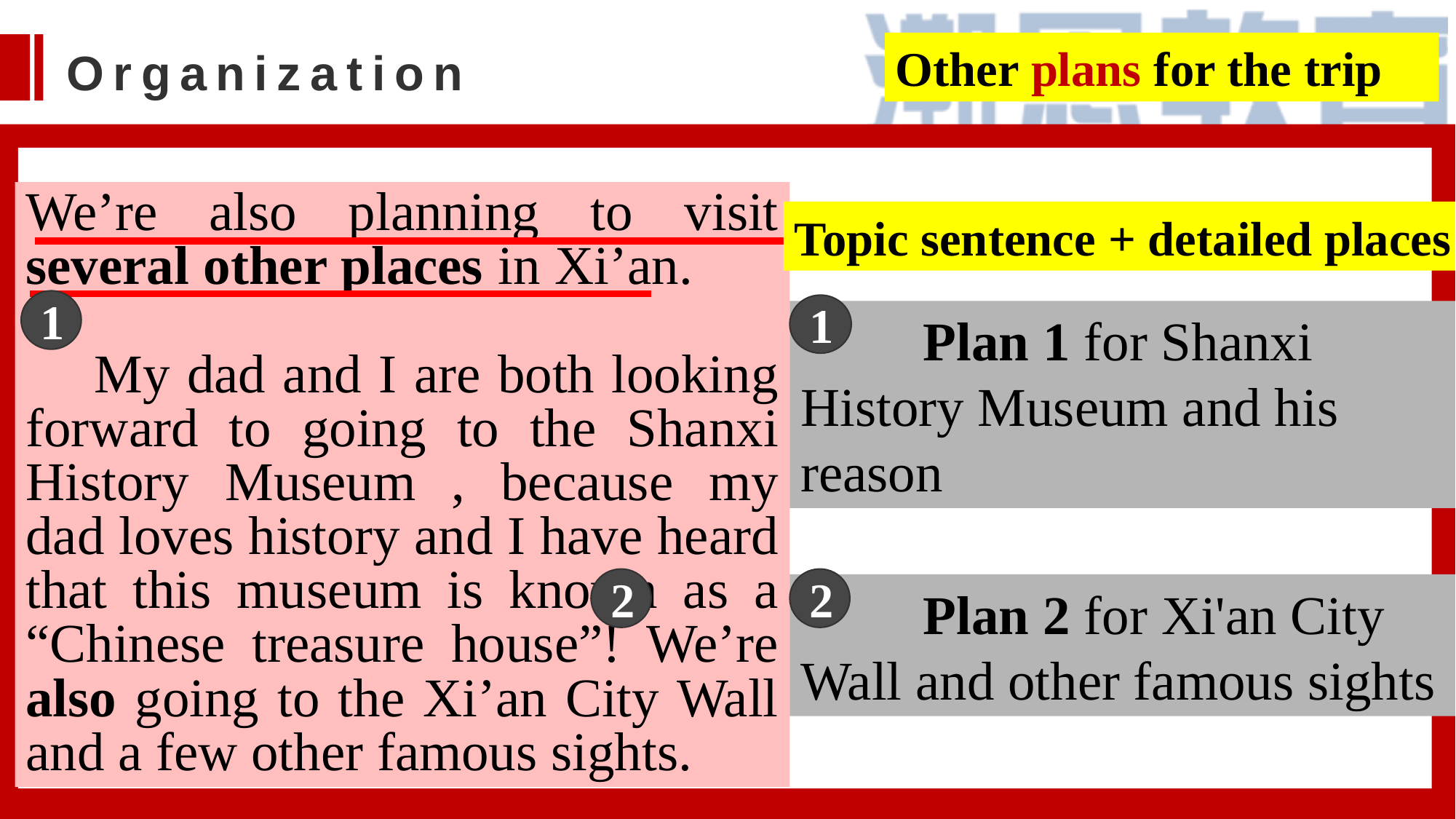

Other plans for the trip

Organization
We’re also planning to visit several other places in Xi’an.
    My dad and I are both looking forward to going to the Shanxi History Museum , because my dad loves history and I have heard that this museum is known as a “Chinese treasure house”! We’re also going to the Xi’an City Wall and a few other famous sights.
Topic sentence + detailed places
1
1
         Plan 1 for Shanxi History Museum and his reason
2
2
         Plan 2 for Xi'an City Wall and other famous sights